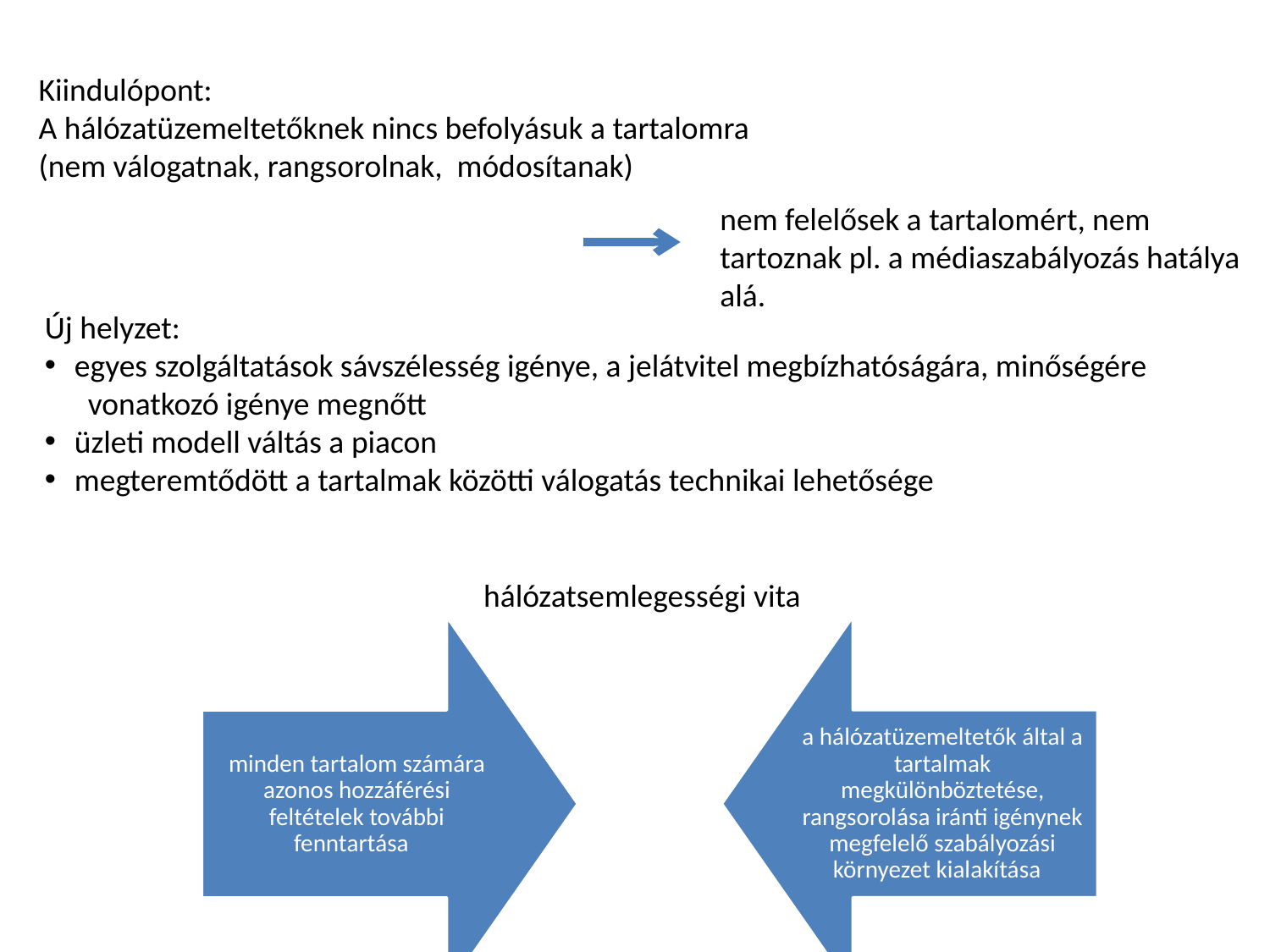

Kiindulópont:
A hálózatüzemeltetőknek nincs befolyásuk a tartalomra
(nem válogatnak, rangsorolnak,  módosítanak)
nem felelősek a tartalomért, nem tartoznak pl. a médiaszabályozás hatálya alá.
Új helyzet:
egyes szolgáltatások sávszélesség igénye, a jelátvitel megbízhatóságára, minőségére
      vonatkozó igénye megnőtt
üzleti modell váltás a piacon
megteremtődött a tartalmak közötti válogatás technikai lehetősége
hálózatsemlegességi vita
minden tartalom számára azonos hozzáférési feltételek további fenntartása
a hálózatüzemeltetők által a tartalmak megkülönböztetése, rangsorolása iránti igénynek megfelelő szabályozási környezet kialakítása